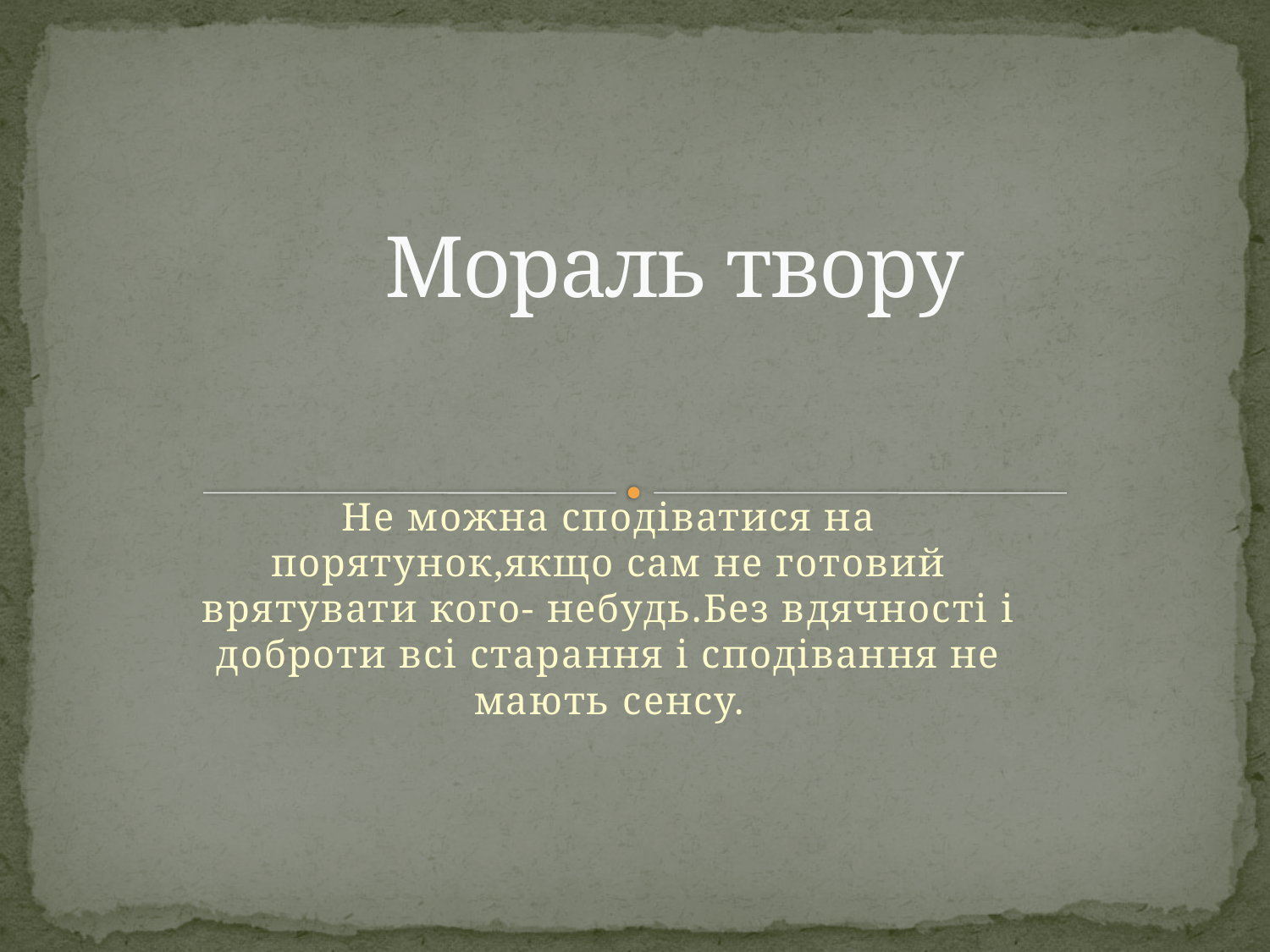

# Мораль твору
Не можна сподіватися на порятунок,якщо сам не готовий врятувати кого- небудь.Без вдячності і доброти всі старання і сподівання не мають сенсу.